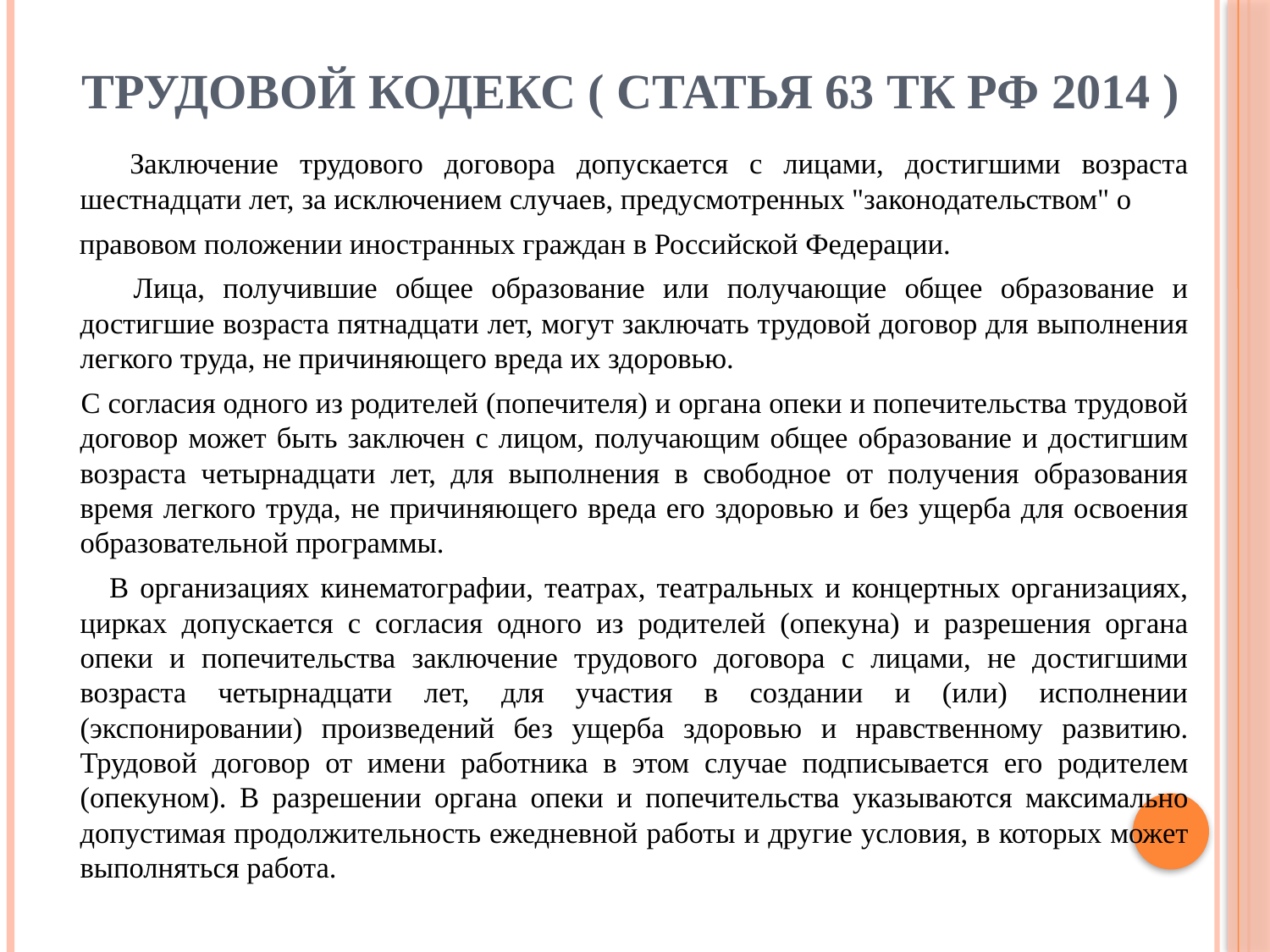

# Трудовой кодекс ( Статья 63 ТК РФ 2014 )
    Заключение трудового договора допускается с лицами, достигшими возраста шестнадцати лет, за исключением случаев, предусмотренных "законодательством" о
     правовом положении иностранных граждан в Российской Федерации.
     Лица, получившие общее образование или получающие общее образование и достигшие возраста пятнадцати лет, могут заключать трудовой договор для выполнения легкого труда, не причиняющего вреда их здоровью.
     С согласия одного из родителей (попечителя) и органа опеки и попечительства трудовой договор может быть заключен с лицом, получающим общее образование и достигшим возраста четырнадцати лет, для выполнения в свободное от получения образования время легкого труда, не причиняющего вреда его здоровью и без ущерба для освоения образовательной программы.
      В организациях кинематографии, театрах, театральных и концертных организациях, цирках допускается с согласия одного из родителей (опекуна) и разрешения органа опеки и попечительства заключение трудового договора с лицами, не достигшими возраста четырнадцати лет, для участия в создании и (или) исполнении (экспонировании) произведений без ущерба здоровью и нравственному развитию. Трудовой договор от имени работника в этом случае подписывается его родителем (опекуном). В разрешении органа опеки и попечительства указываются максимально допустимая продолжительность ежедневной работы и другие условия, в которых может выполняться работа.